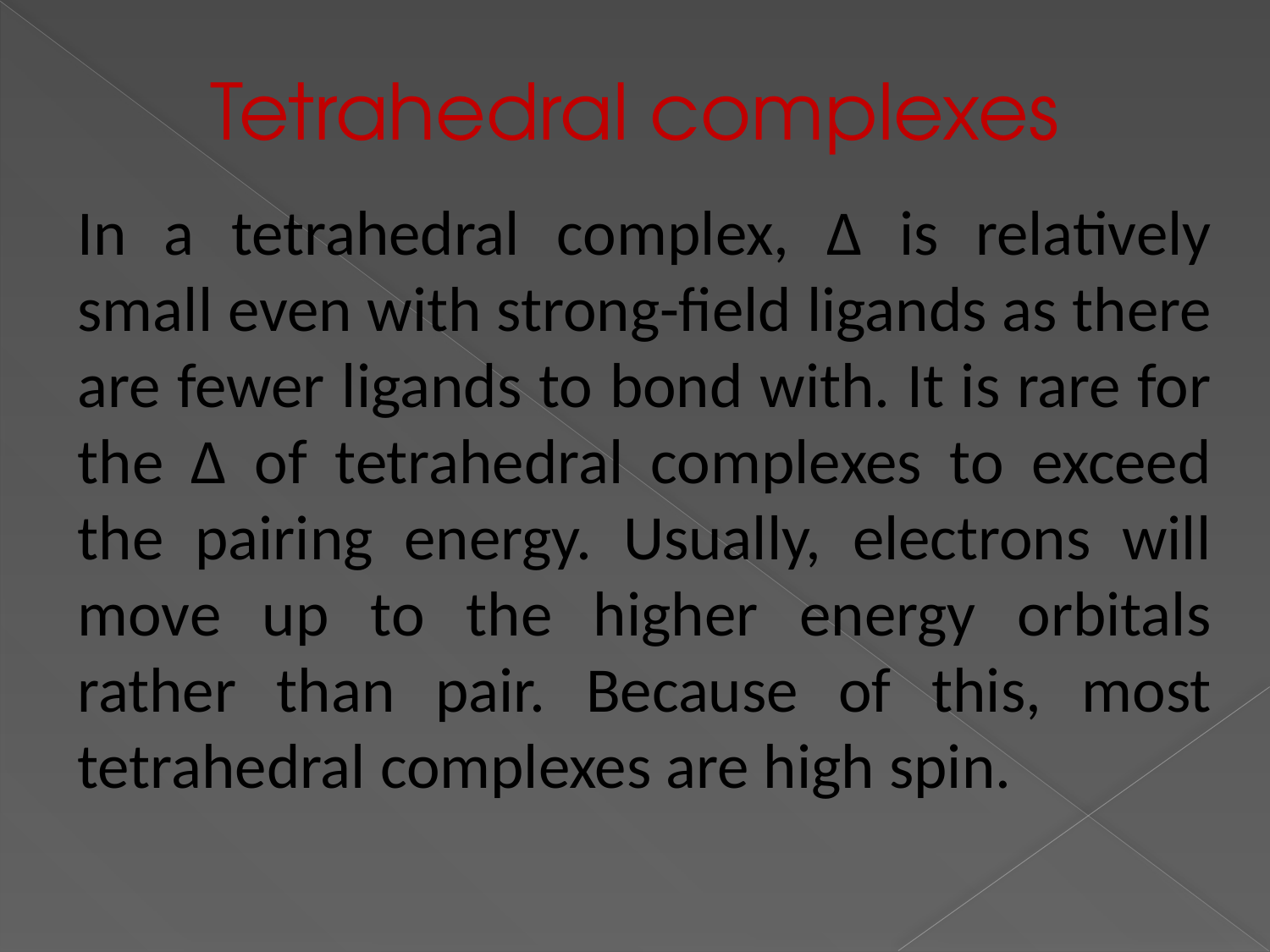

Tetrahedral complexes
In a tetrahedral complex, Δ is relatively small even with strong-field ligands as there are fewer ligands to bond with. It is rare for the Δ of tetrahedral complexes to exceed the pairing energy. Usually, electrons will move up to the higher energy orbitals rather than pair. Because of this, most tetrahedral complexes are high spin.